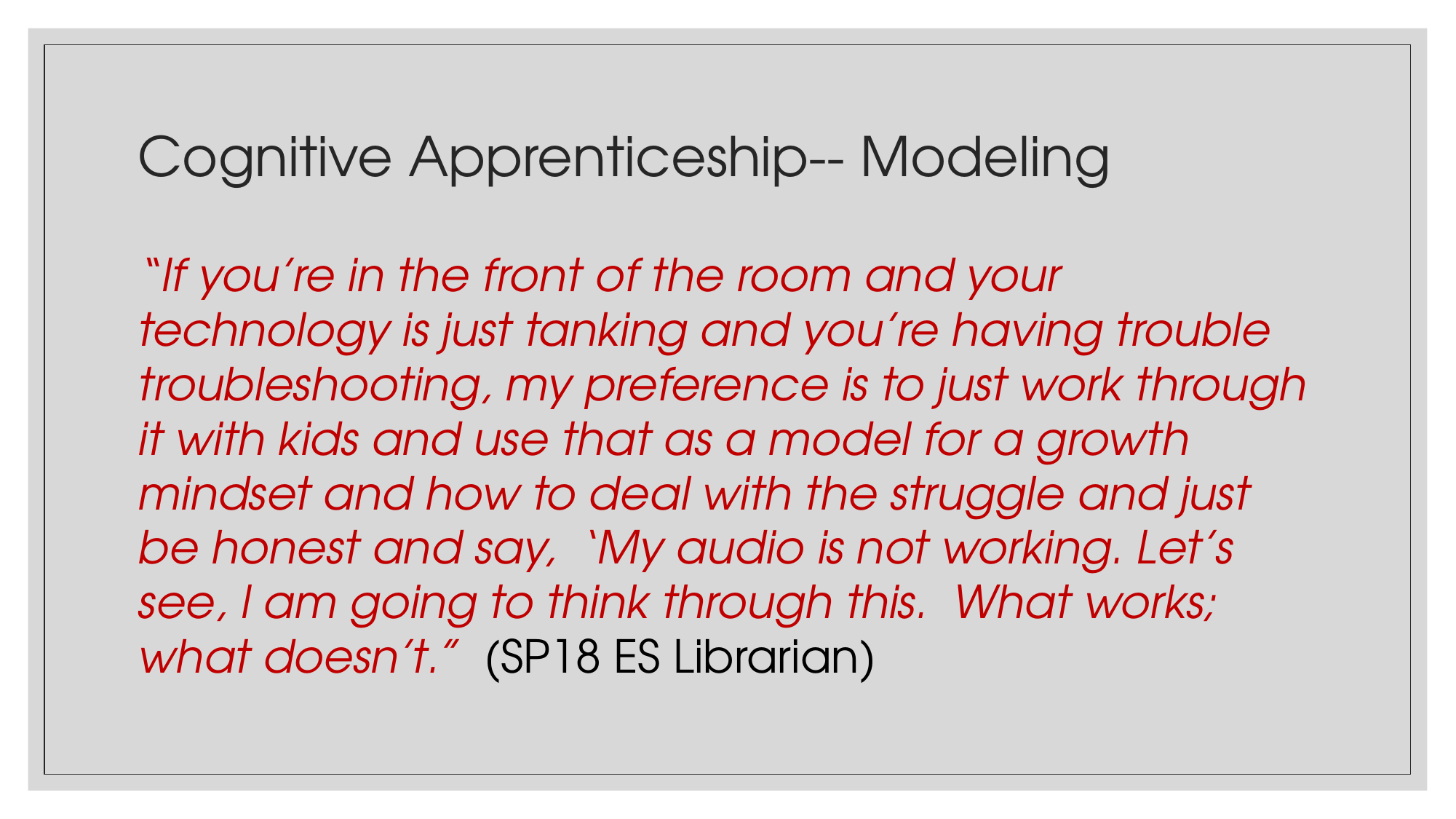

# Cognitive Apprenticeship-- Modeling
“If you’re in the front of the room and your technology is just tanking and you’re having trouble troubleshooting, my preference is to just work through it with kids and use that as a model for a growth mindset and how to deal with the struggle and just be honest and say,  ‘My audio is not working. Let’s see, I am going to think through this.  What works; what doesn’t.”  (SP18 ES Librarian)